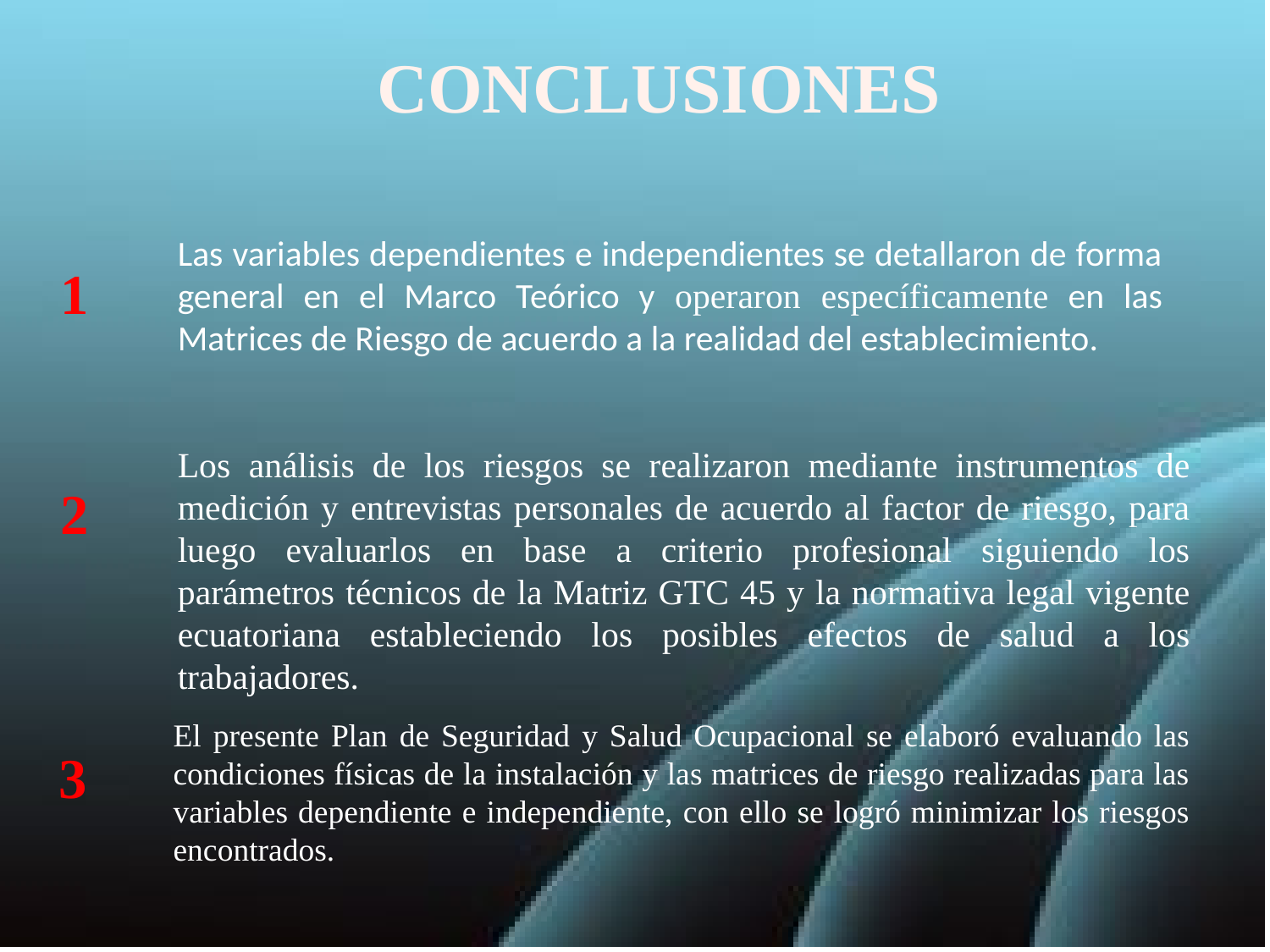

CONCLUSIONES
Las variables dependientes e independientes se detallaron de forma general en el Marco Teórico y operaron específicamente en las Matrices de Riesgo de acuerdo a la realidad del establecimiento.
1

Los análisis de los riesgos se realizaron mediante instrumentos de medición y entrevistas personales de acuerdo al factor de riesgo, para luego evaluarlos en base a criterio profesional siguiendo los parámetros técnicos de la Matriz GTC 45 y la normativa legal vigente ecuatoriana estableciendo los posibles efectos de salud a los trabajadores.
2

El presente Plan de Seguridad y Salud Ocupacional se elaboró evaluando las condiciones físicas de la instalación y las matrices de riesgo realizadas para las variables dependiente e independiente, con ello se logró minimizar los riesgos encontrados.
3